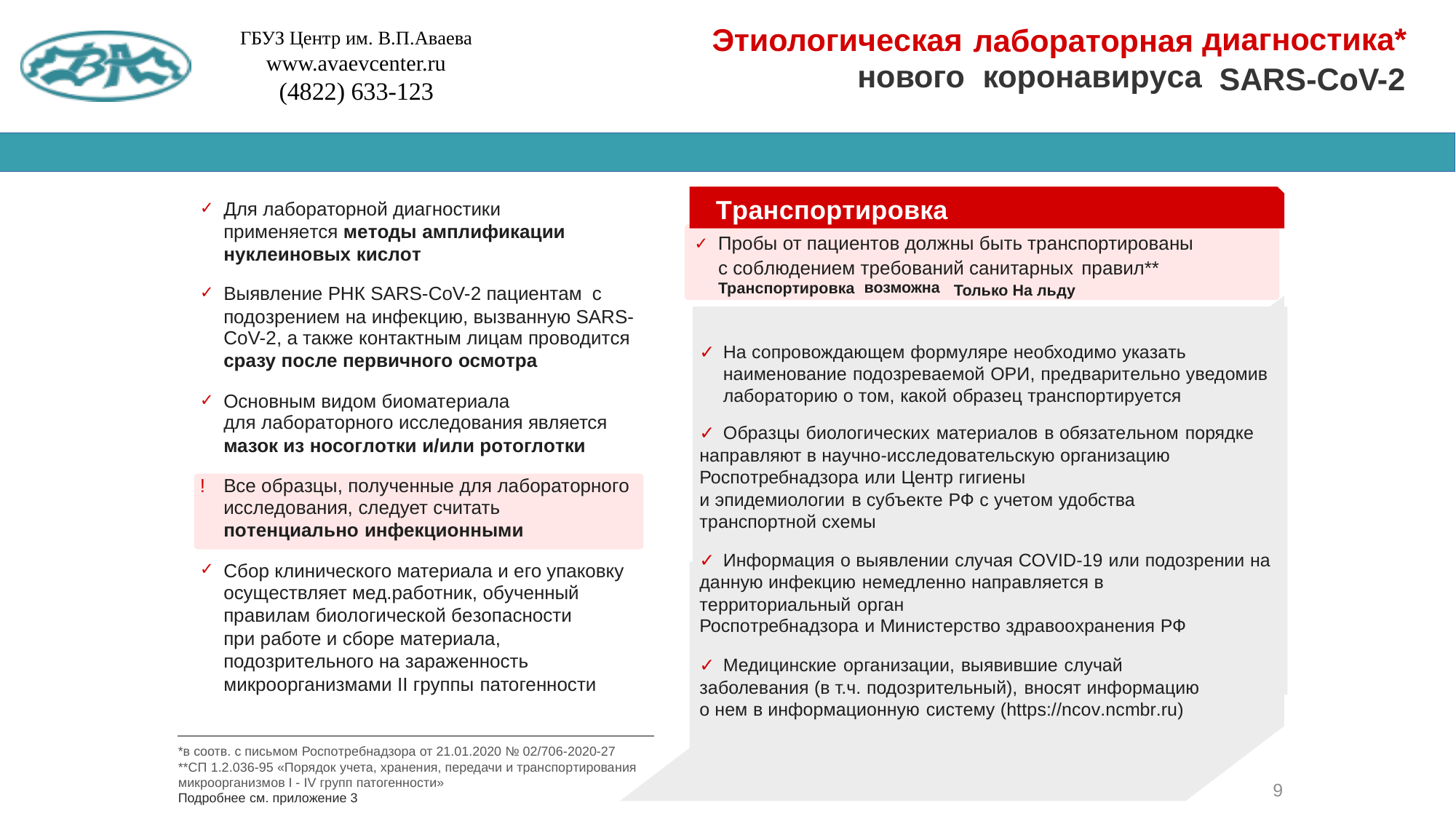

диагностика*
Этиологическая
лабораторная
нового
коронавируса
SARS-CoV-2

Транспортировка
Пробы от пациентов должны быть транспортированы
Для лабораторной диагностики
применяется методы амплификации
нуклеиновых кислот
✓

✓
с соблюдением требований санитарных
правил**
возможна
Транспортировка

Только На льду
Выявление РНК SARS-CoV-2 пациентам
с
✓

подозрением на инфекцию, вызванную SARS-
CoV-2, а также контактным лицам проводится
сразу после первичного осмотра
✓	На сопровождающем формуляре необходимо указать наименование подозреваемой ОРИ, предварительно уведомив лабораторию о том, какой образец транспортируется
✓	Образцы биологических материалов в обязательном порядке
направляют в научно-исследовательскую организацию
Роспотребнадзора или Центр гигиены
и эпидемиологии в субъекте РФ с учетом удобства
транспортной схемы
✓	Информация о выявлении случая COVID-19 или подозрении на
данную инфекцию немедленно направляется в
территориальный орган
Роспотребнадзора и Министерство здравоохранения РФ
✓	Медицинские организации, выявившие случай
заболевания (в т.ч. подозрительный), вносят информацию
о нем в информационную систему (https://ncov.ncmbr.ru)
Основным видом биоматериала
для лабораторного исследования является
мазок из носоглотки и/или ротоглотки
✓

Все образцы, полученные для лабораторного
исследования, следует считать
потенциально инфекционными
!
Сбор клинического материала и его упаковку
осуществляет мед.работник, обученный
правилам биологической безопасности
при работе и сборе материала,
подозрительного на зараженность
микроорганизмами II группы патогенности
✓

*в соотв. с письмом Роспотребнадзора от 21.01.2020 № 02/706-2020-27
**СП 1.2.036-95 «Порядок учета, хранения, передачи и транспортирования микроорганизмов I - IV групп патогенности»
Подробнее см. приложение 3
9